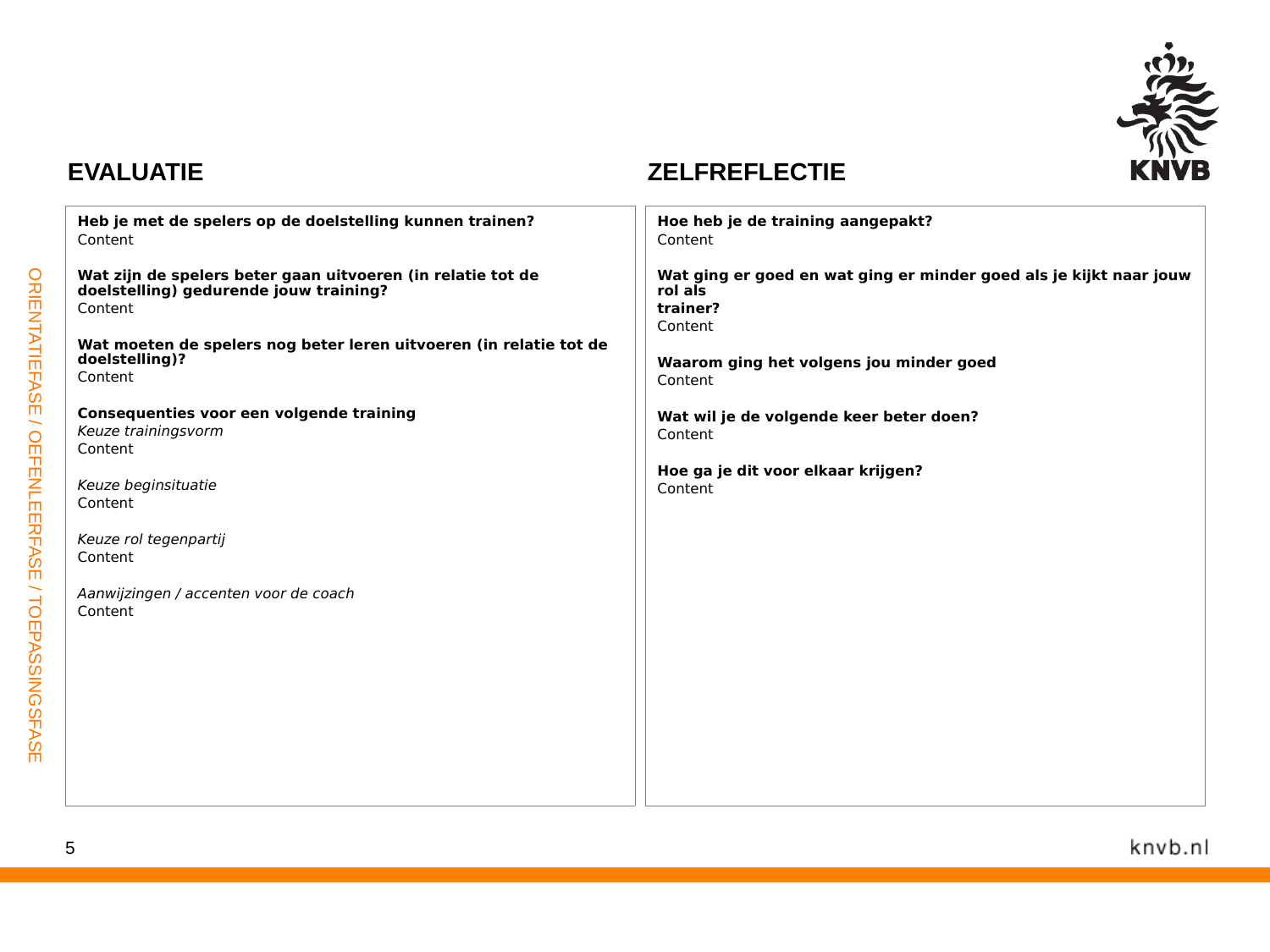

EVALUATIE
ZELFREFLECTIE
| Heb je met de spelers op de doelstelling kunnen trainen? Content Wat zijn de spelers beter gaan uitvoeren (in relatie tot de doelstelling) gedurende jouw training? Content Wat moeten de spelers nog beter leren uitvoeren (in relatie tot de doelstelling)? Content Consequenties voor een volgende training Keuze trainingsvorm Content Keuze beginsituatie Content Keuze rol tegenpartij Content Aanwijzingen / accenten voor de coach Content |
| --- |
| Hoe heb je de training aangepakt? Content Wat ging er goed en wat ging er minder goed als je kijkt naar jouw rol als trainer? Content Waarom ging het volgens jou minder goed Content Wat wil je de volgende keer beter doen? Content Hoe ga je dit voor elkaar krijgen? Content |
| --- |
ORIENTATIEFASE / OEFENLEERFASE / TOEPASSINGSFASE